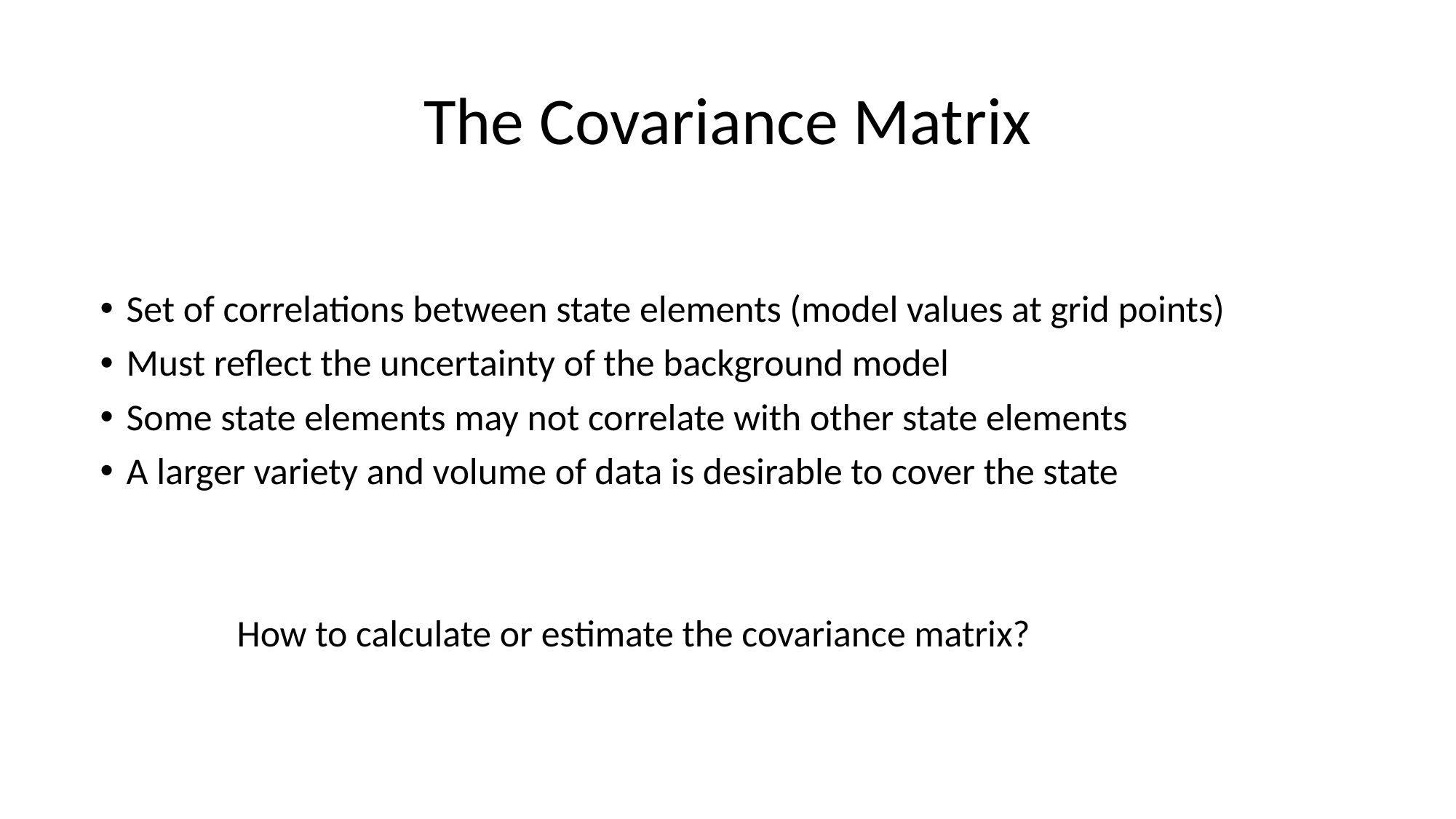

# The Covariance Matrix

Set of correlations between state elements (model values at grid points)
Must reflect the uncertainty of the background model
Some state elements may not correlate with other state elements
A larger variety and volume of data is desirable to cover the state

                How to calculate or estimate the covariance matrix?